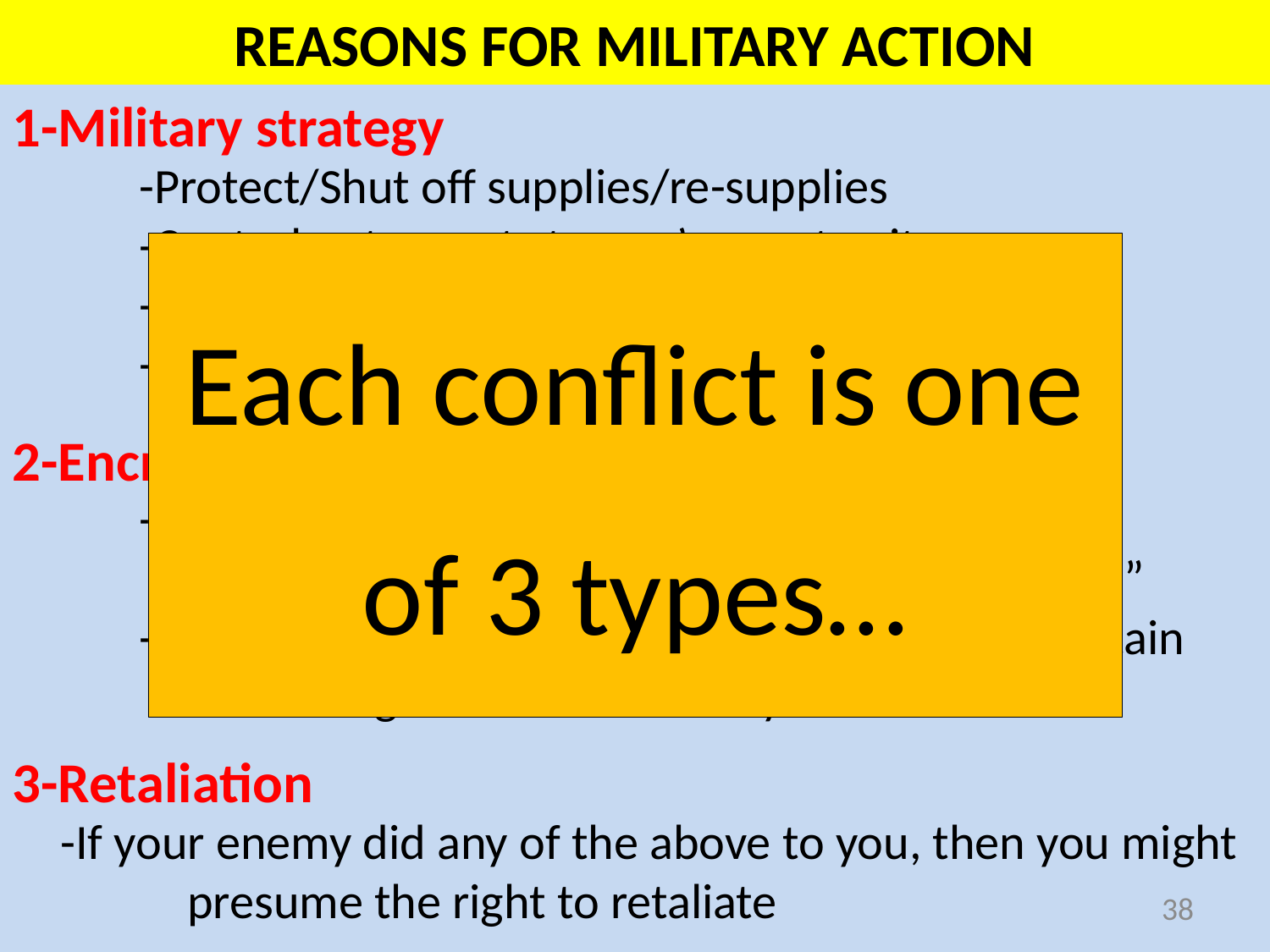

# REASONS FOR MILITARY ACTION
1-Military strategy

2-Encroaching Settlers

3-Retaliation
	-Protect/Shut off supplies/re-supplies
	-Control entry ports to one’s own territory
	-Set up own supply base in enemy’s backyard
	-Monitor, Control, & Protect populace
Each conflict is one of 3 types…

	-1st People don’t consider themselves subjects to 			anyone; they will protect their “homelands”
	-Acadians consider Acadia their lands despite Britain 		having rec’d it via a Treaty
	-If your enemy did any of the above to you, then you might  	presume the right to retaliate
38